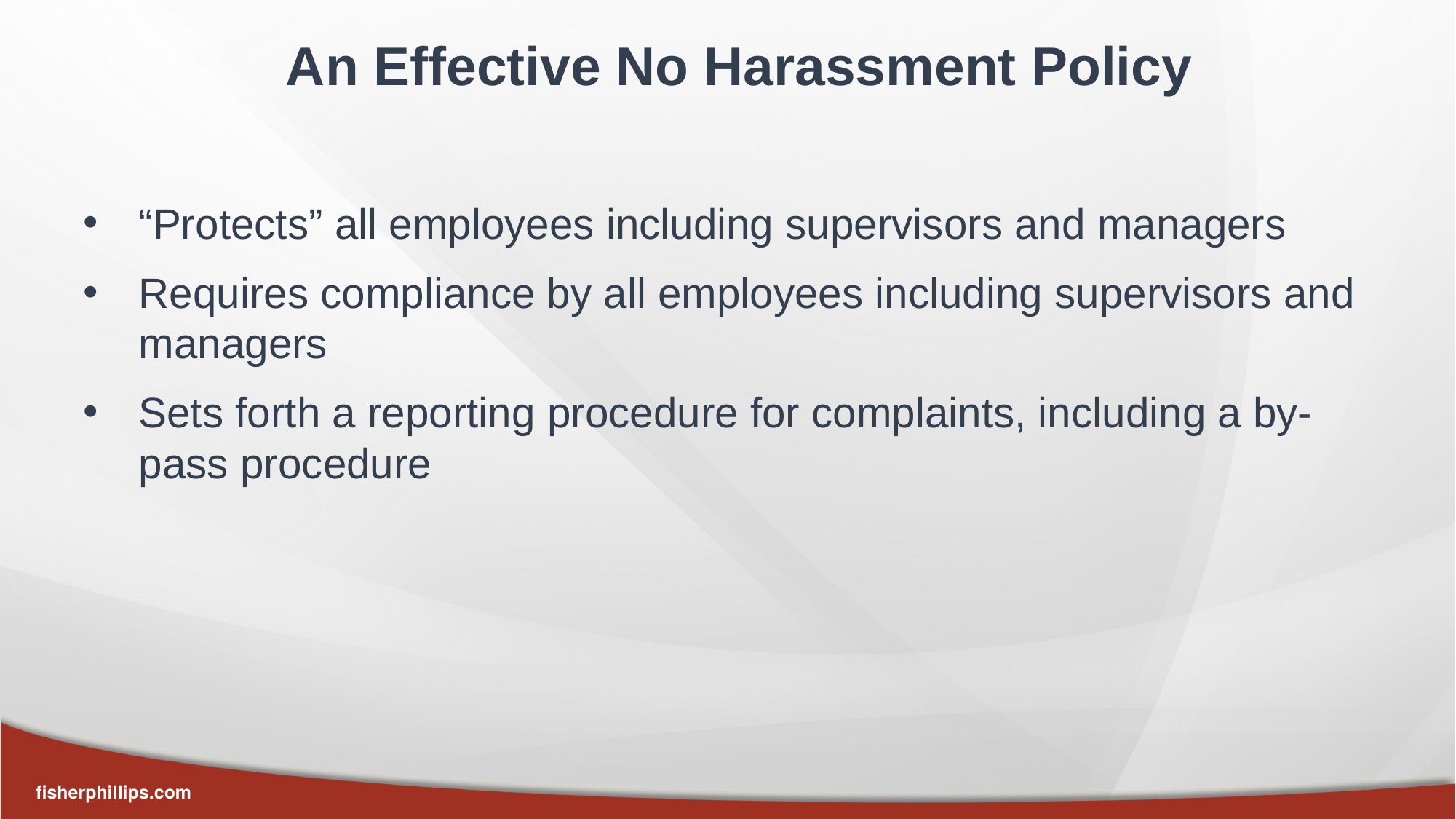

# An Effective No Harassment Policy
“Protects” all employees including supervisors and managers
Requires compliance by all employees including supervisors and managers
Sets forth a reporting procedure for complaints, including a by-pass procedure